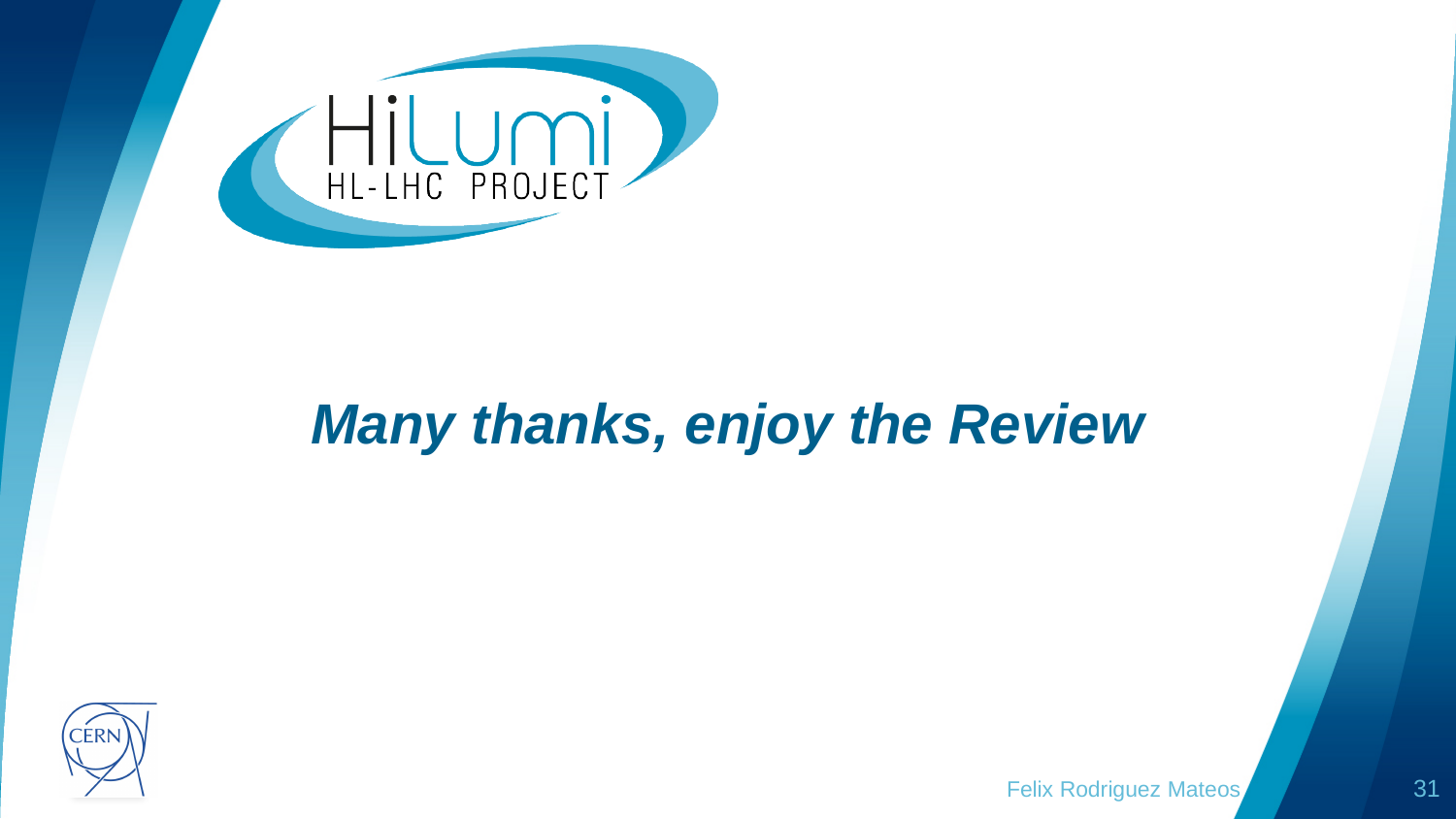

# Many thanks, enjoy the Review

Felix Rodriguez Mateos
31